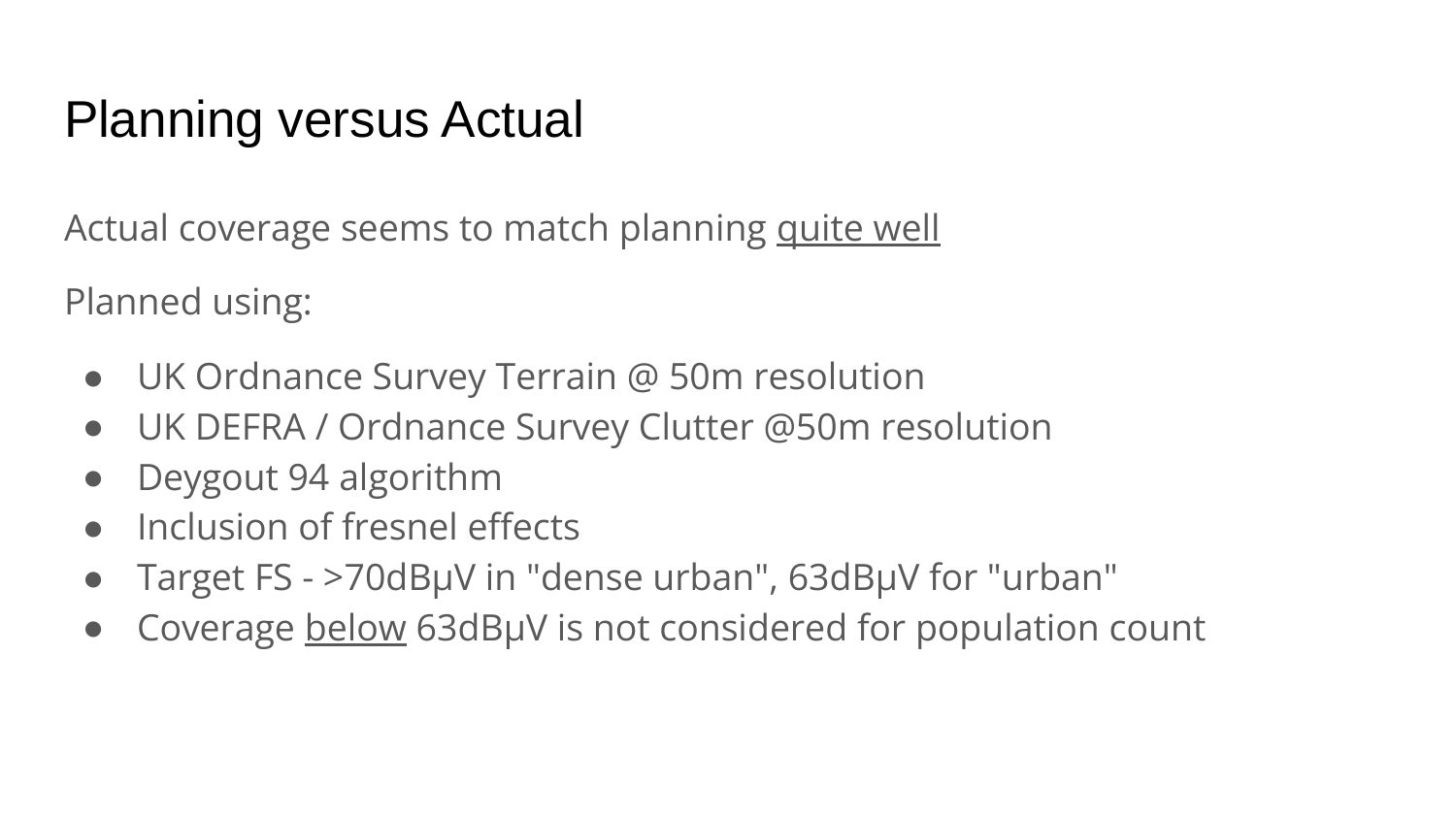

# Planning versus Actual
Actual coverage seems to match planning quite well
Planned using:
UK Ordnance Survey Terrain @ 50m resolution
UK DEFRA / Ordnance Survey Clutter @50m resolution
Deygout 94 algorithm
Inclusion of fresnel effects
Target FS - >70dBµV in "dense urban", 63dBµV for "urban"
Coverage below 63dBµV is not considered for population count